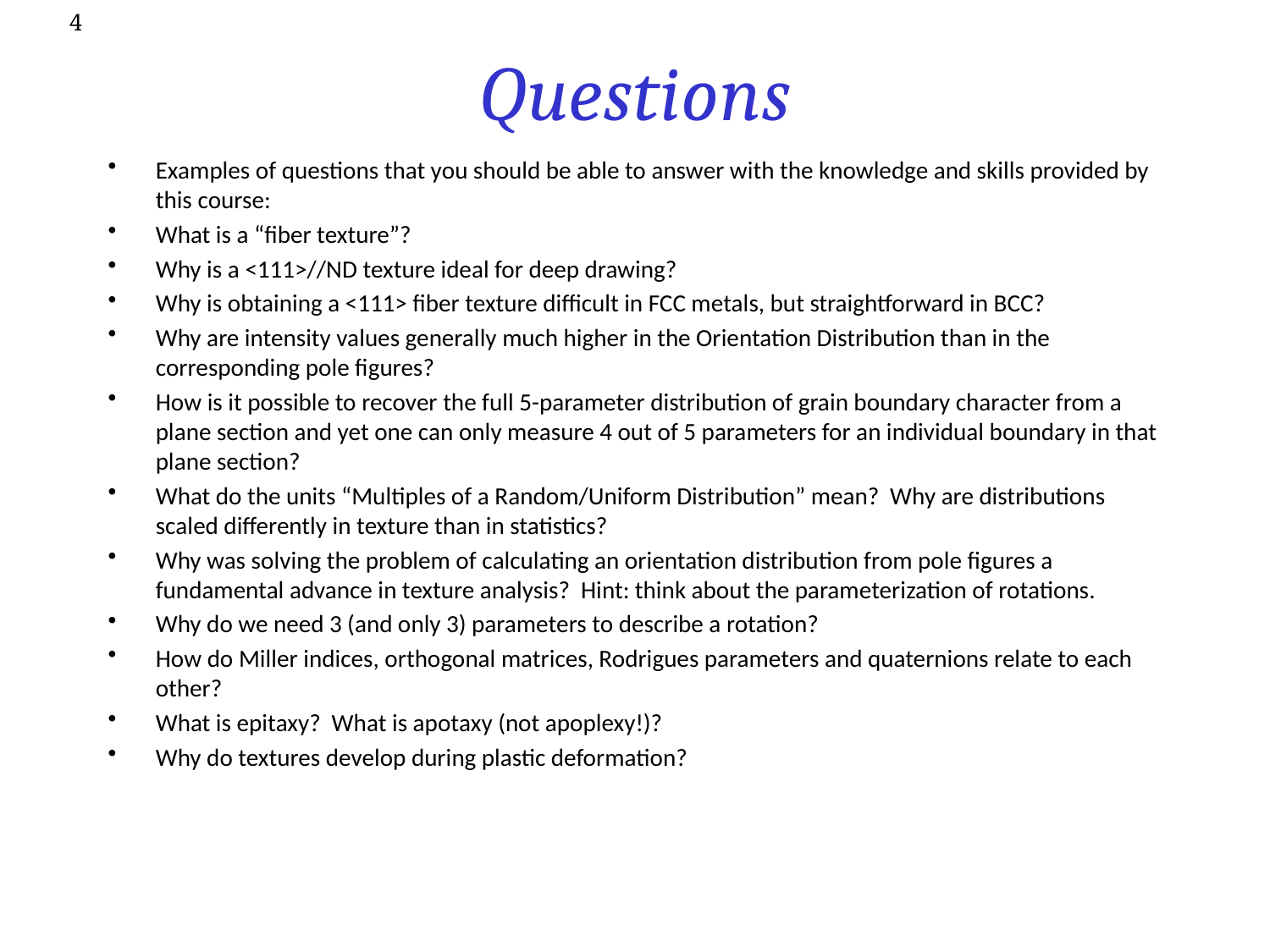

4
# Questions
Examples of questions that you should be able to answer with the knowledge and skills provided by this course:
What is a “fiber texture”?
Why is a <111>//ND texture ideal for deep drawing?
Why is obtaining a <111> fiber texture difficult in FCC metals, but straightforward in BCC?
Why are intensity values generally much higher in the Orientation Distribution than in the corresponding pole figures?
How is it possible to recover the full 5-parameter distribution of grain boundary character from a plane section and yet one can only measure 4 out of 5 parameters for an individual boundary in that plane section?
What do the units “Multiples of a Random/Uniform Distribution” mean?  Why are distributions scaled differently in texture than in statistics?
Why was solving the problem of calculating an orientation distribution from pole figures a fundamental advance in texture analysis?  Hint: think about the parameterization of rotations.
Why do we need 3 (and only 3) parameters to describe a rotation?
How do Miller indices, orthogonal matrices, Rodrigues parameters and quaternions relate to each other?
What is epitaxy?  What is apotaxy (not apoplexy!)?
Why do textures develop during plastic deformation?